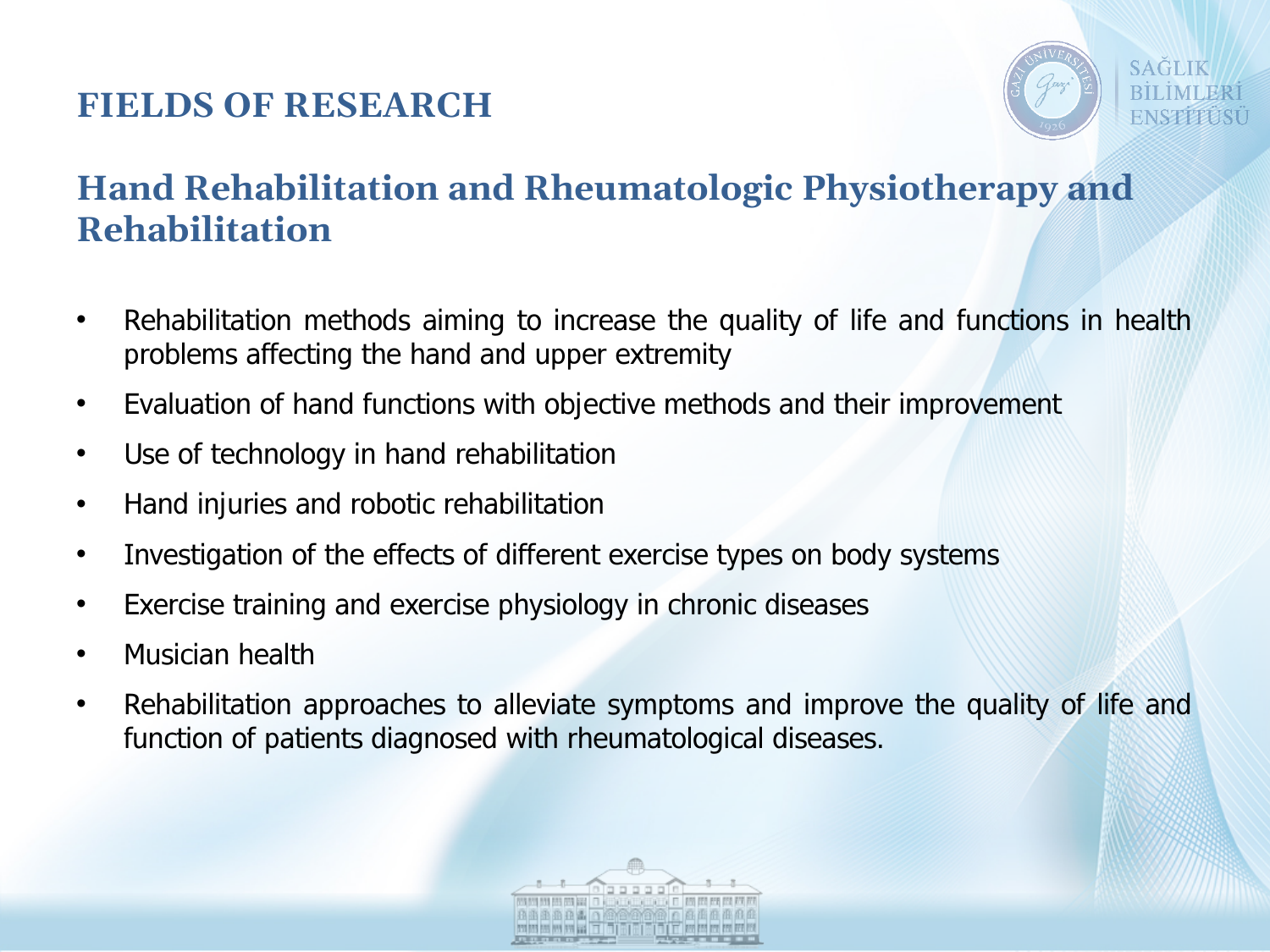

# FIELDS OF RESEARCH Hand Rehabilitation and Rheumatologic Physiotherapy and Rehabilitation
Rehabilitation methods aiming to increase the quality of life and functions in health problems affecting the hand and upper extremity
Evaluation of hand functions with objective methods and their improvement
Use of technology in hand rehabilitation
Hand injuries and robotic rehabilitation
Investigation of the effects of different exercise types on body systems
Exercise training and exercise physiology in chronic diseases
Musician health
Rehabilitation approaches to alleviate symptoms and improve the quality of life and function of patients diagnosed with rheumatological diseases.